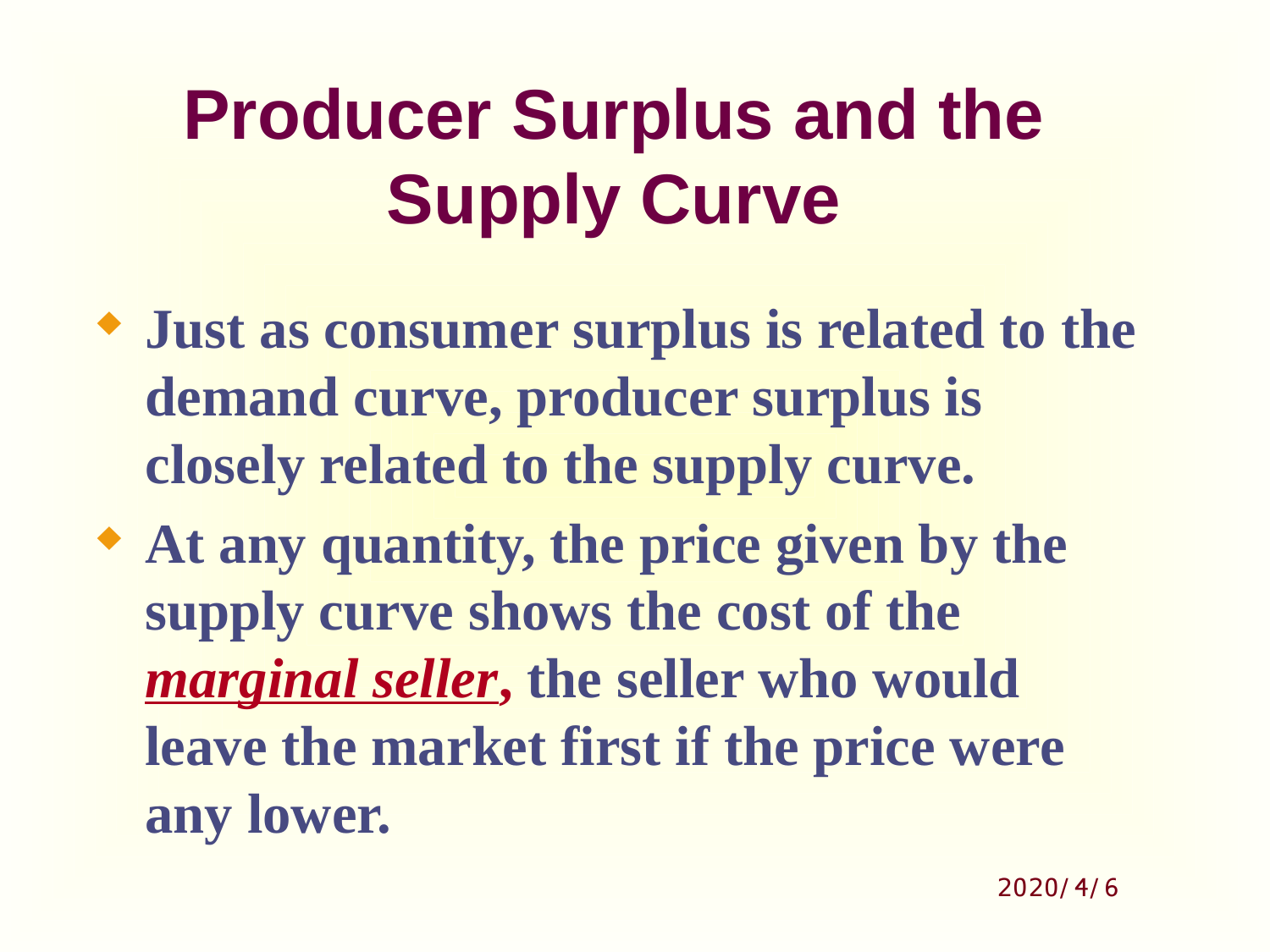

# Producer Surplus and the Supply Curve
Just as consumer surplus is related to the demand curve, producer surplus is closely related to the supply curve.
At any quantity, the price given by the supply curve shows the cost of the marginal seller, the seller who would leave the market first if the price were any lower.